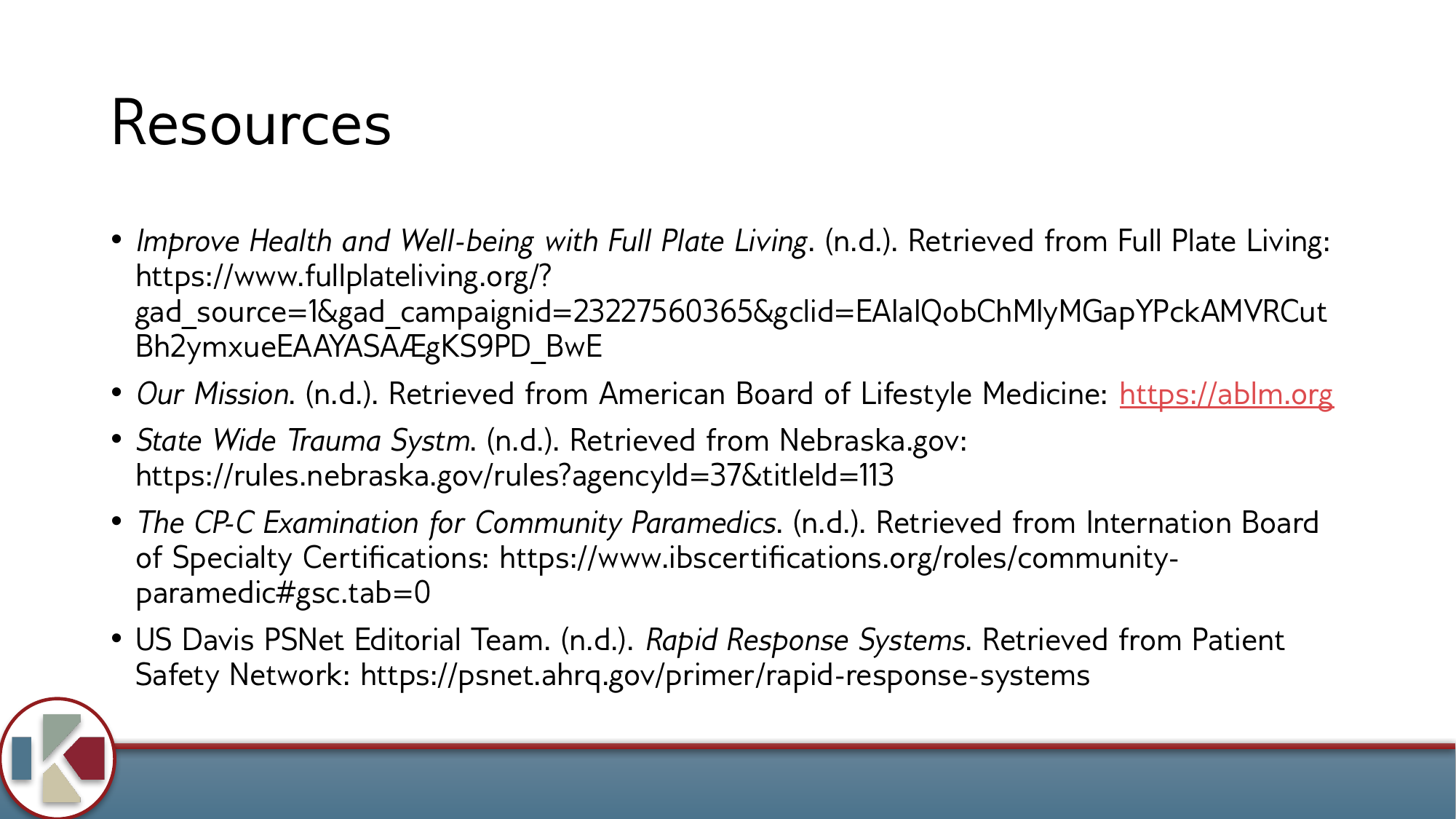

# Resources
Improve Health and Well-being with Full Plate Living. (n.d.). Retrieved from Full Plate Living: https://www.fullplateliving.org/?gad_source=1&gad_campaignid=23227560365&gclid=EAIaIQobChMIyMGapYPckAMVRCutBh2ymxueEAAYASAAEgKS9PD_BwE
Our Mission. (n.d.). Retrieved from American Board of Lifestyle Medicine: https://ablm.org
State Wide Trauma Systm. (n.d.). Retrieved from Nebraska.gov: https://rules.nebraska.gov/rules?agencyId=37&titleId=113
The CP-C Examination for Community Paramedics. (n.d.). Retrieved from Internation Board of Specialty Certifications: https://www.ibscertifications.org/roles/community-paramedic#gsc.tab=0
US Davis PSNet Editorial Team. (n.d.). Rapid Response Systems. Retrieved from Patient Safety Network: https://psnet.ahrq.gov/primer/rapid-response-systems